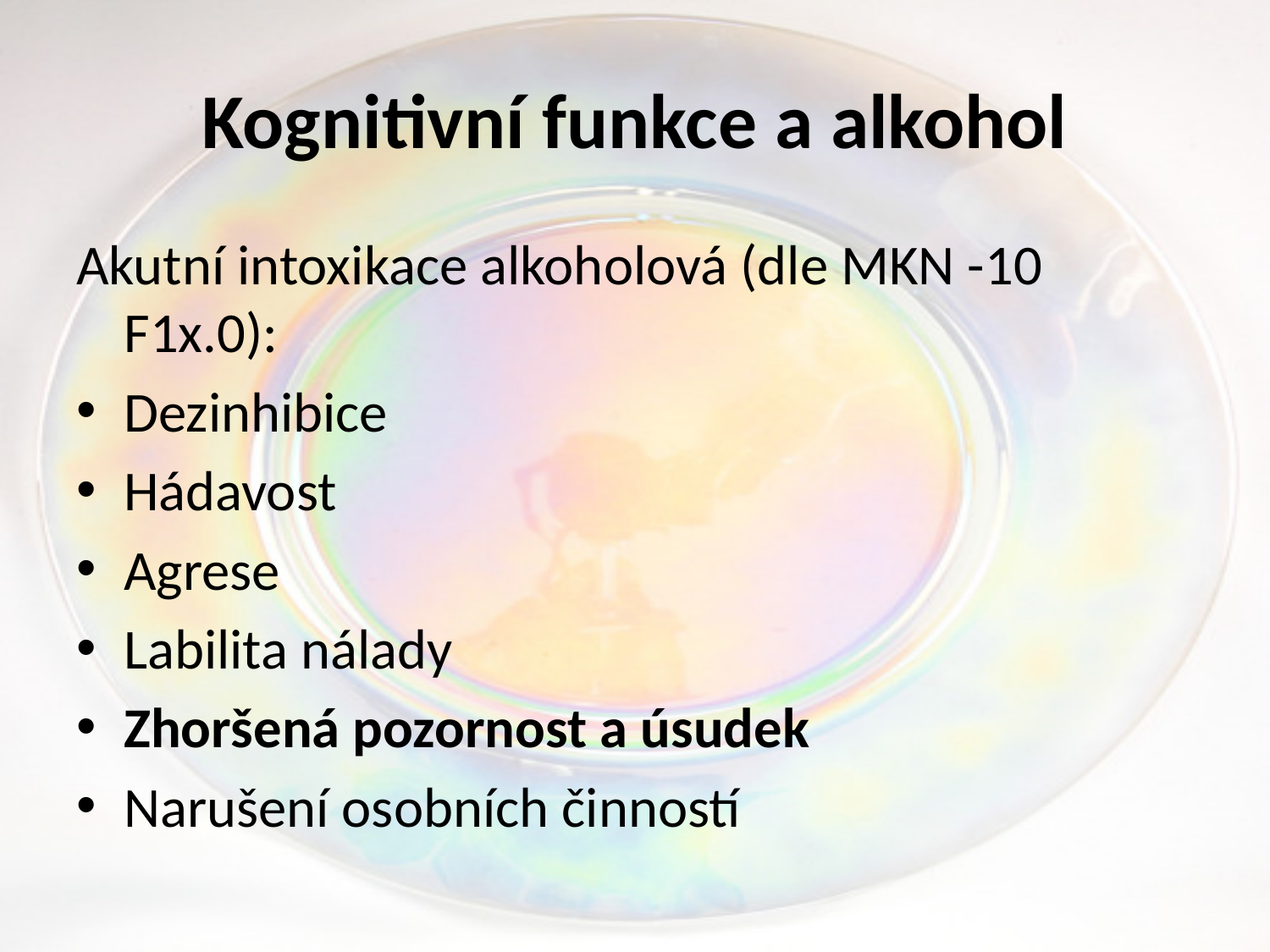

# Kognitivní funkce a alkohol
Akutní intoxikace alkoholová (dle MKN -10 F1x.0):
Dezinhibice
Hádavost
Agrese
Labilita nálady
Zhoršená pozornost a úsudek
Narušení osobních činností